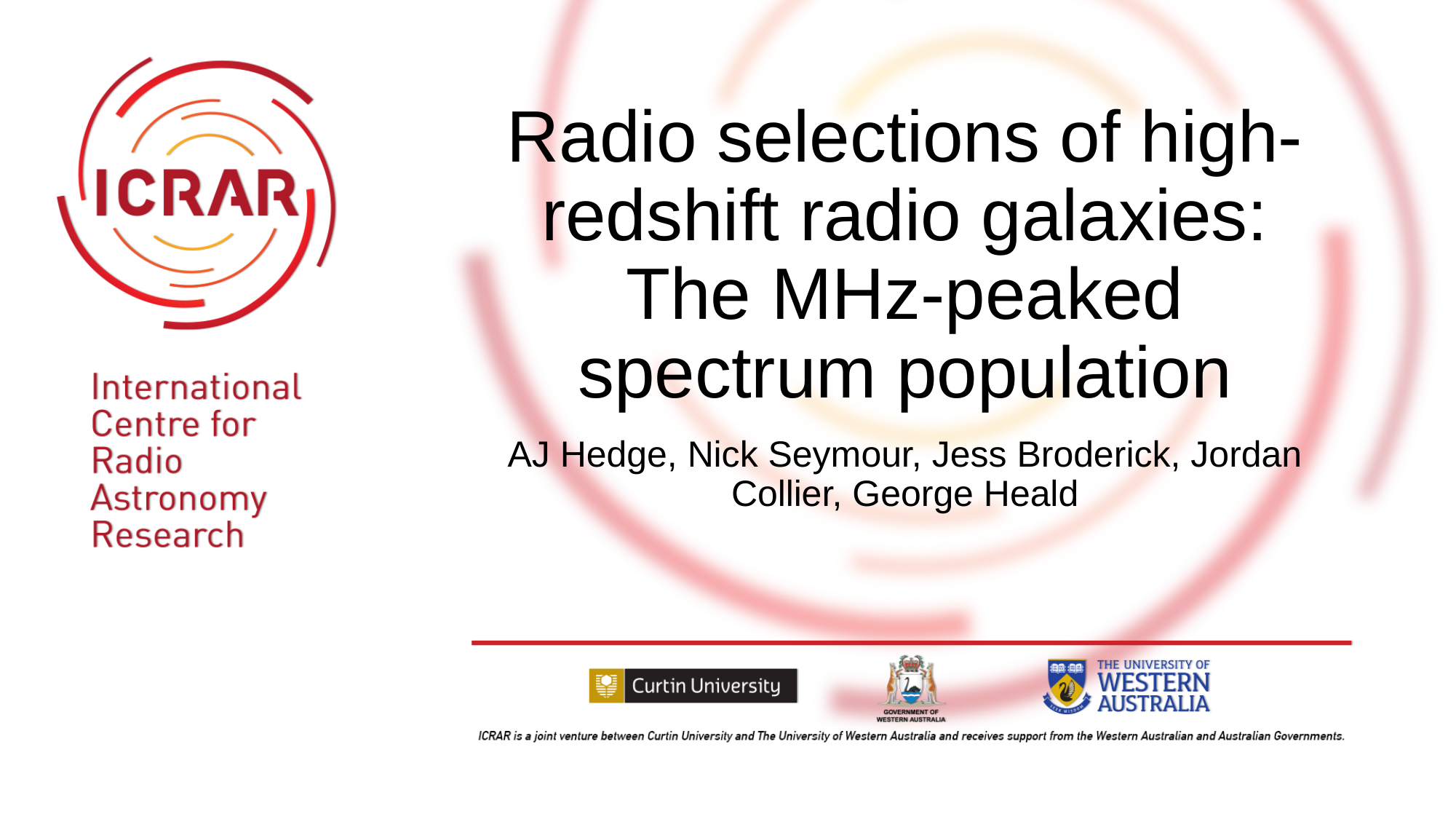

# Radio selections of high-redshift radio galaxies: The MHz-peaked spectrum population
AJ Hedge, Nick Seymour, Jess Broderick, Jordan Collier, George Heald